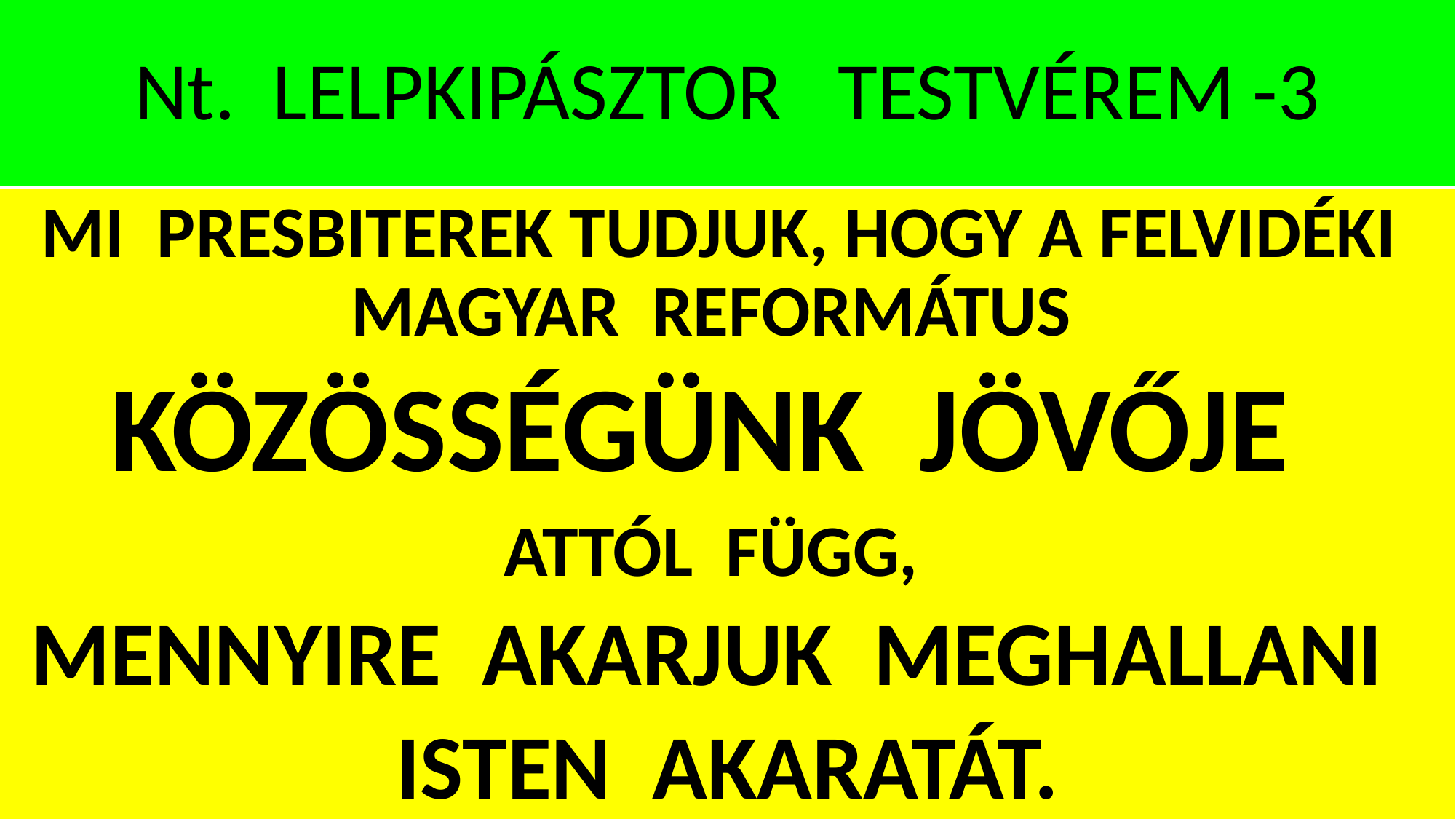

# Nt.  LELPKIPÁSZTOR   TESTVÉREM -3
MI  PRESBITEREK TUDJUK, HOGY A FELVIDÉKI  MAGYAR  REFORMÁTUS
KÖZÖSSÉGÜNK  JÖVŐJE
ATTÓL  FÜGG,
MENNYIRE  AKARJUK  MEGHALLANI
ISTEN  AKARATÁT.